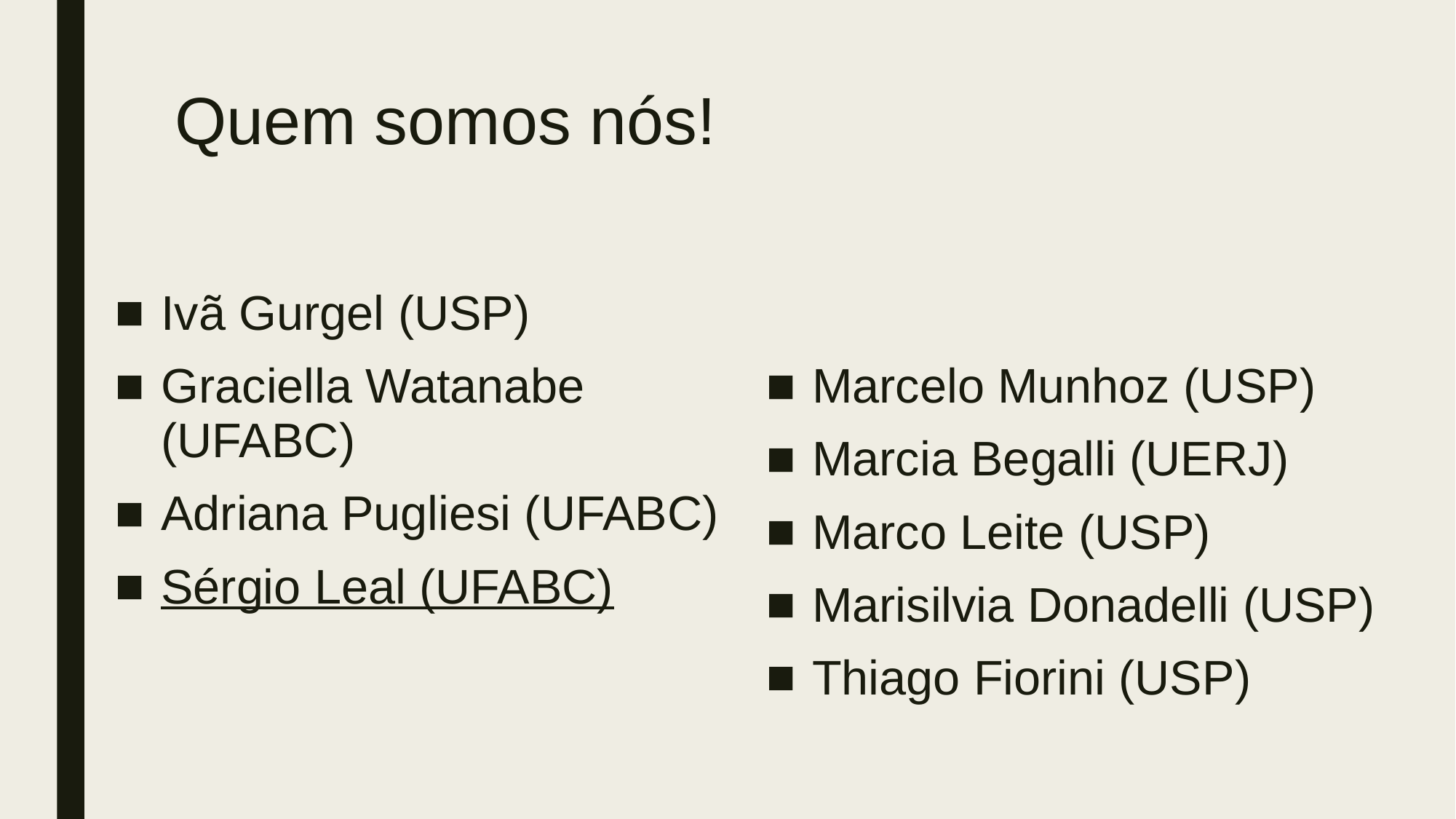

# Quem somos nós!
Ivã Gurgel (USP)
Graciella Watanabe (UFABC)
Adriana Pugliesi (UFABC)
Sérgio Leal (UFABC)

Marcelo Munhoz (USP)
Marcia Begalli (UERJ)
Marco Leite (USP)
Marisilvia Donadelli (USP)
Thiago Fiorini (USP)